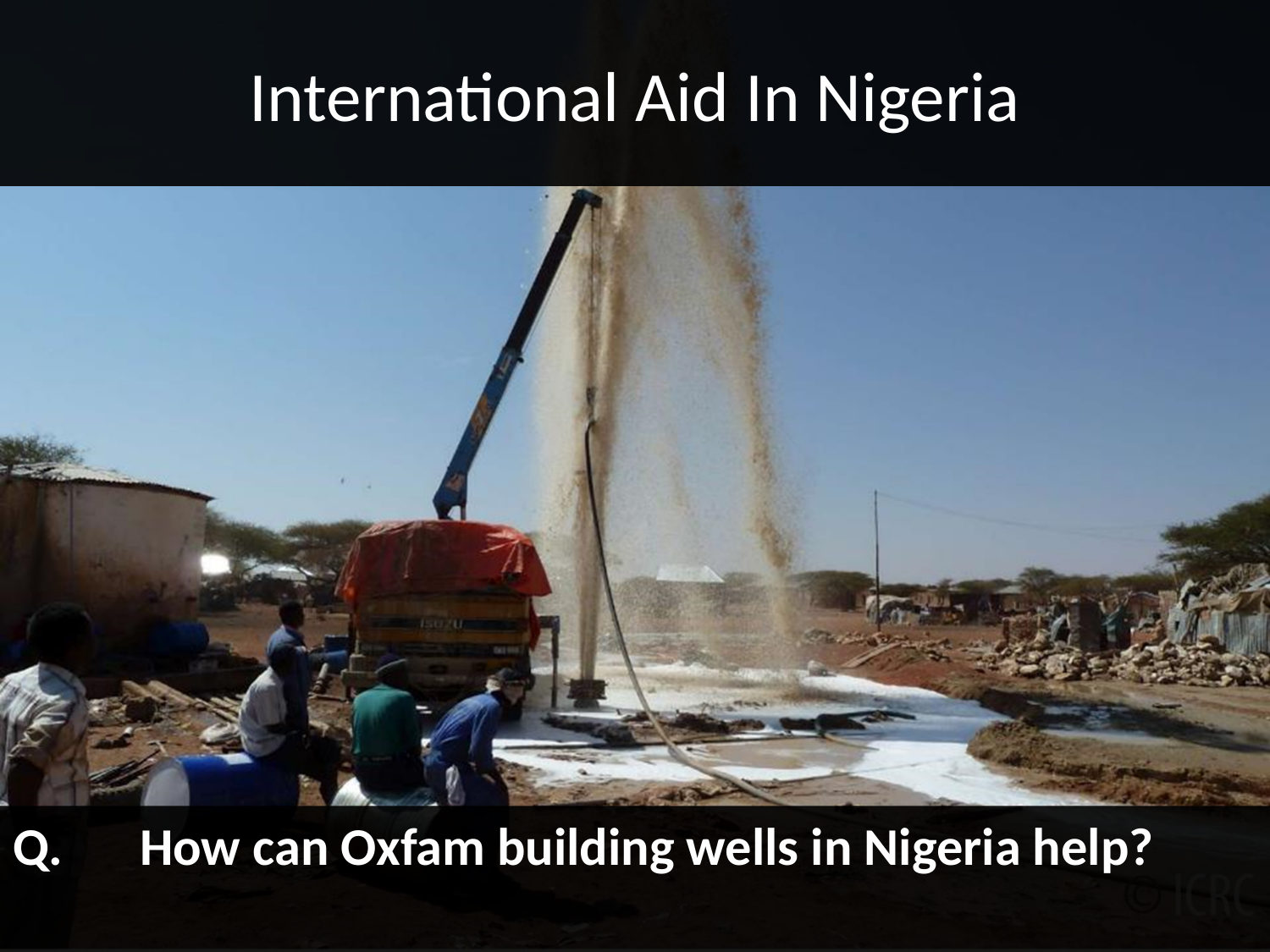

# International Aid In Nigeria
Q.	How can Oxfam building wells in Nigeria help?